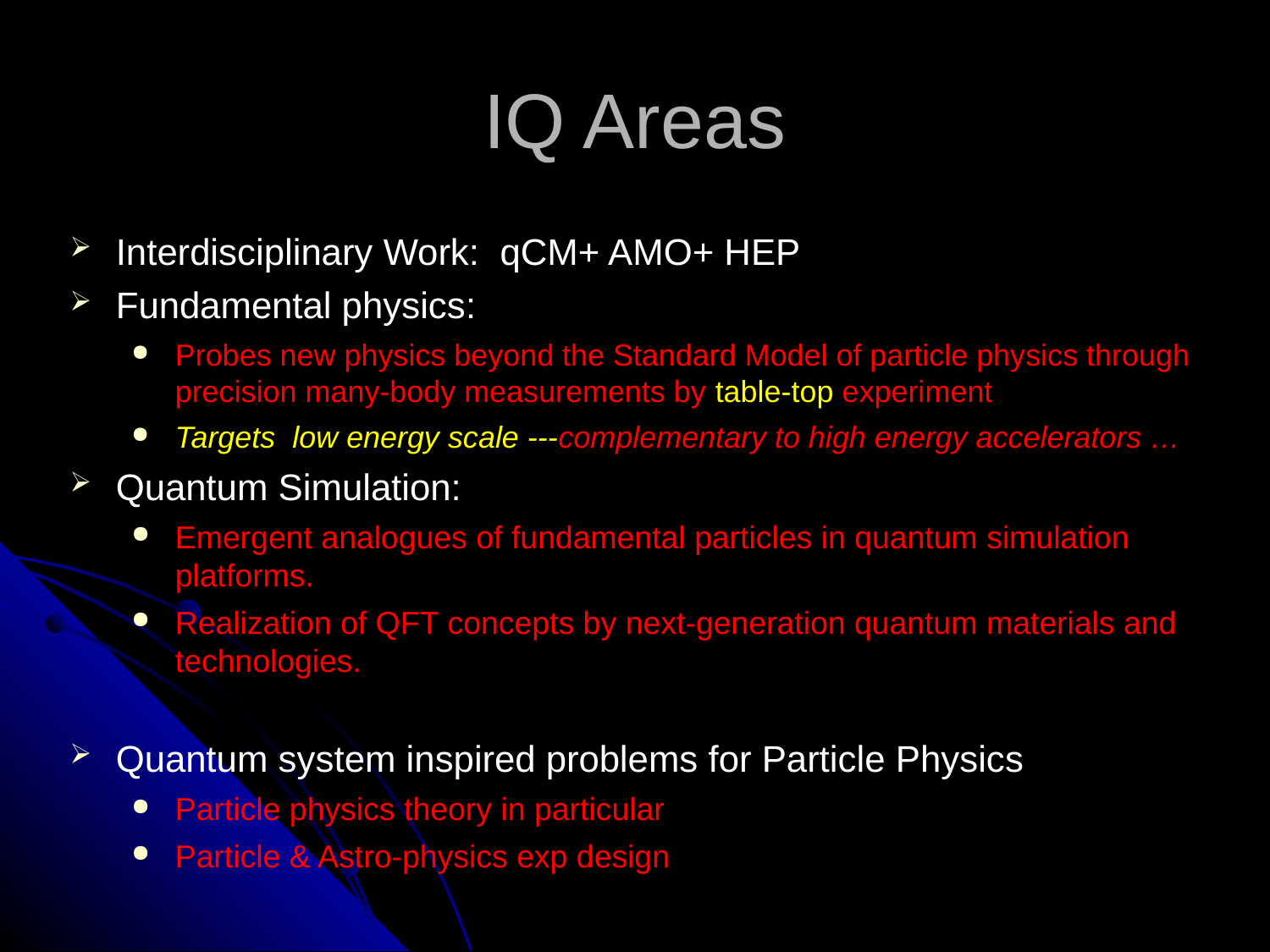

# IQ Areas
Interdisciplinary Work:  qCM+ AMO+ HEP
Fundamental physics:
Probes new physics beyond the Standard Model of particle physics through precision many-body measurements by table-top experiment
Targets  low energy scale ---complementary to high energy accelerators …
Quantum Simulation:
Emergent analogues of fundamental particles in quantum simulation platforms.
Realization of QFT concepts by next-generation quantum materials and technologies.

Quantum system inspired problems for Particle Physics
Particle physics theory in particular
Particle & Astro-physics exp design